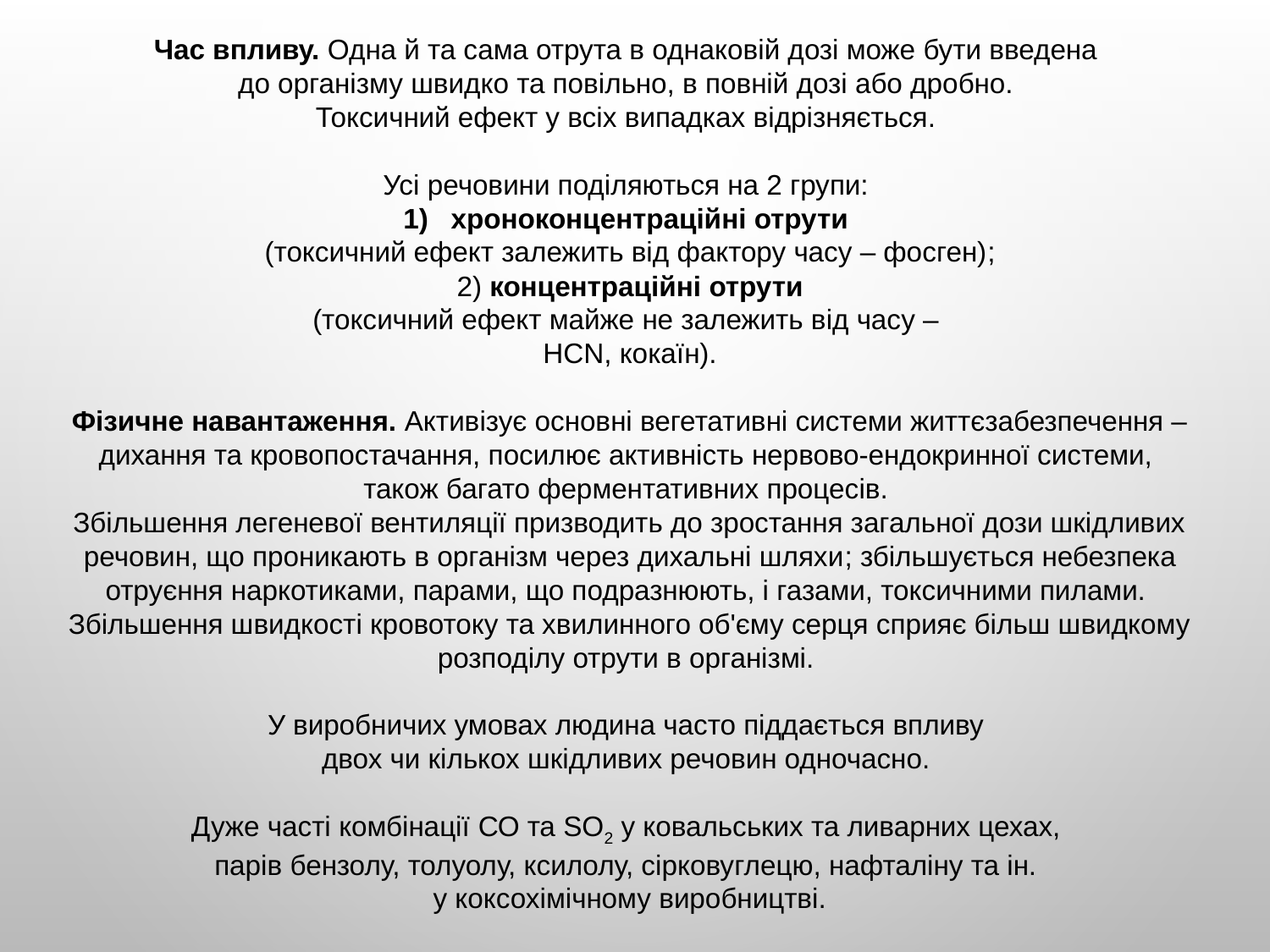

Час впливу. Одна й та сама отрута в однаковій дозі може бути введена
до організму швидко та повільно, в повній дозі або дробно.
Токсичний ефект у всіх випадках відрізняється.

Усі речовини поділяються на 2 групи:
хроноконцентраційні отрути
(токсичний ефект залежить від фактору часу – фосген);
2) концентраційні отрути
(токсичний ефект майже не залежить від часу –
НСN, кокаїн).

Фізичне навантаження. Активізує основні вегетативні системи життєзабезпечення – дихання та кровопостачання, посилює активність нервово-ендокринної системи,
також багато ферментативних процесів.
Збільшення легеневої вентиляції призводить до зростання загальної дози шкідливих речовин, що проникають в організм через дихальні шляхи; збільшується небезпека отруєння наркотиками, парами, що подразнюють, і газами, токсичними пилами.
Збільшення швидкості кровотоку та хвилинного об'єму серця сприяє більш швидкому розподілу отрути в організмі.

У виробничих умовах людина часто піддається впливу
двох чи кількох шкідливих речовин одночасно.

Дуже часті комбінації СО та SO2 у ковальських та ливарних цехах,
парів бензолу, толуолу, ксилолу, сірковуглецю, нафталіну та ін.
у коксохімічному виробництві.